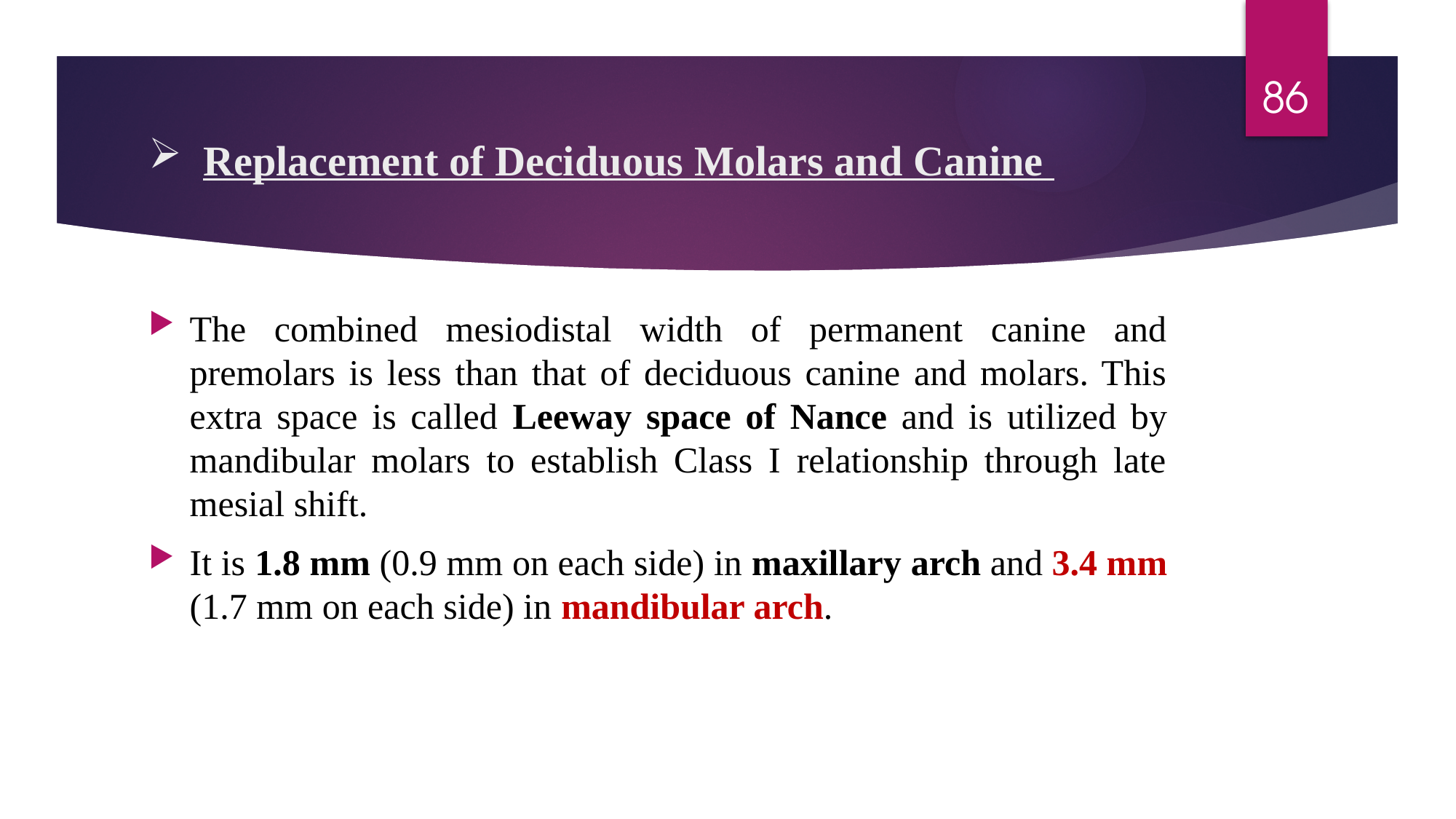

86
# Replacement of Deciduous Molars and Canine
The combined mesiodistal width of permanent canine and premolars is less than that of deciduous canine and molars. This extra space is called Leeway space of Nance and is utilized by mandibular molars to establish Class I relationship through late mesial shift.
It is 1.8 mm (0.9 mm on each side) in maxillary arch and 3.4 mm (1.7 mm on each side) in mandibular arch.